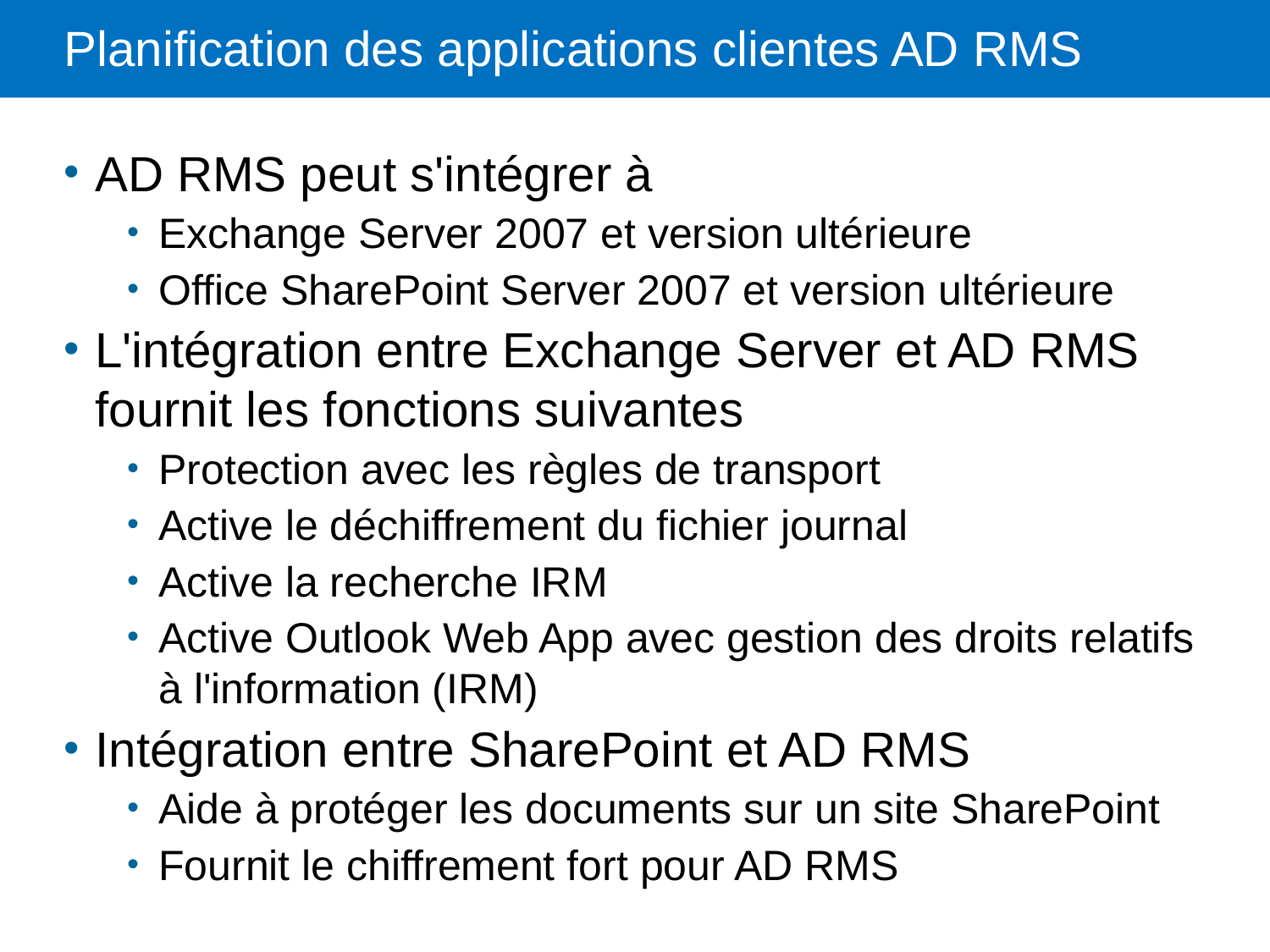

# Planification des applications clientes AD RMS
AD RMS peut s'intégrer à
Exchange Server 2007 et version ultérieure
Office SharePoint Server 2007 et version ultérieure
L'intégration entre Exchange Server et AD RMS fournit les fonctions suivantes
Protection avec les règles de transport
Active le déchiffrement du fichier journal
Active la recherche IRM
Active Outlook Web App avec gestion des droits relatifs à l'information (IRM)
Intégration entre SharePoint et AD RMS
Aide à protéger les documents sur un site SharePoint
Fournit le chiffrement fort pour AD RMS